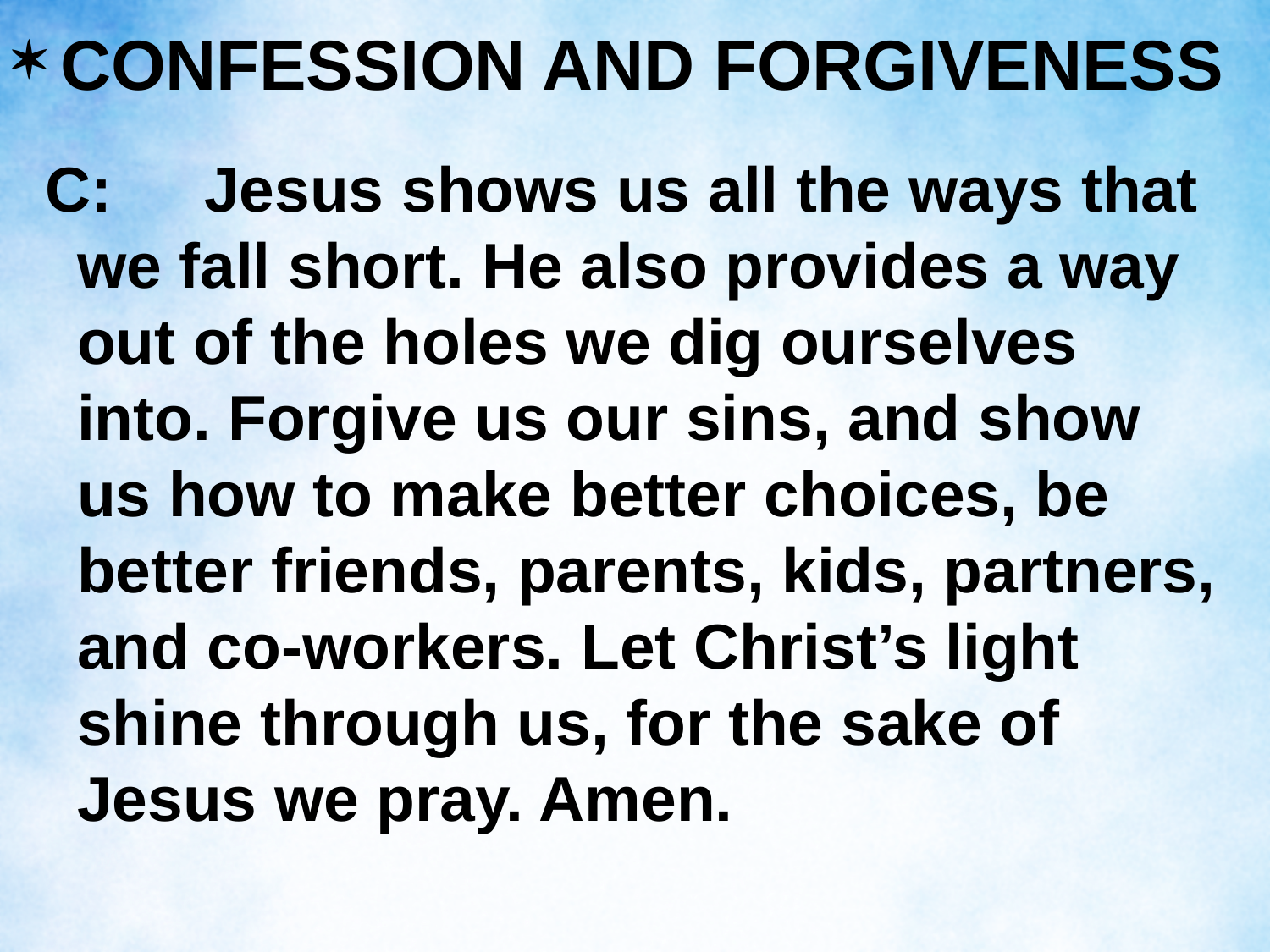

CONFESSION AND FORGIVENESS
C:	Jesus shows us all the ways that we fall short. He also provides a way out of the holes we dig ourselves into. Forgive us our sins, and show us how to make better choices, be better friends, parents, kids, partners, and co-workers. Let Christ’s light shine through us, for the sake of Jesus we pray. Amen.